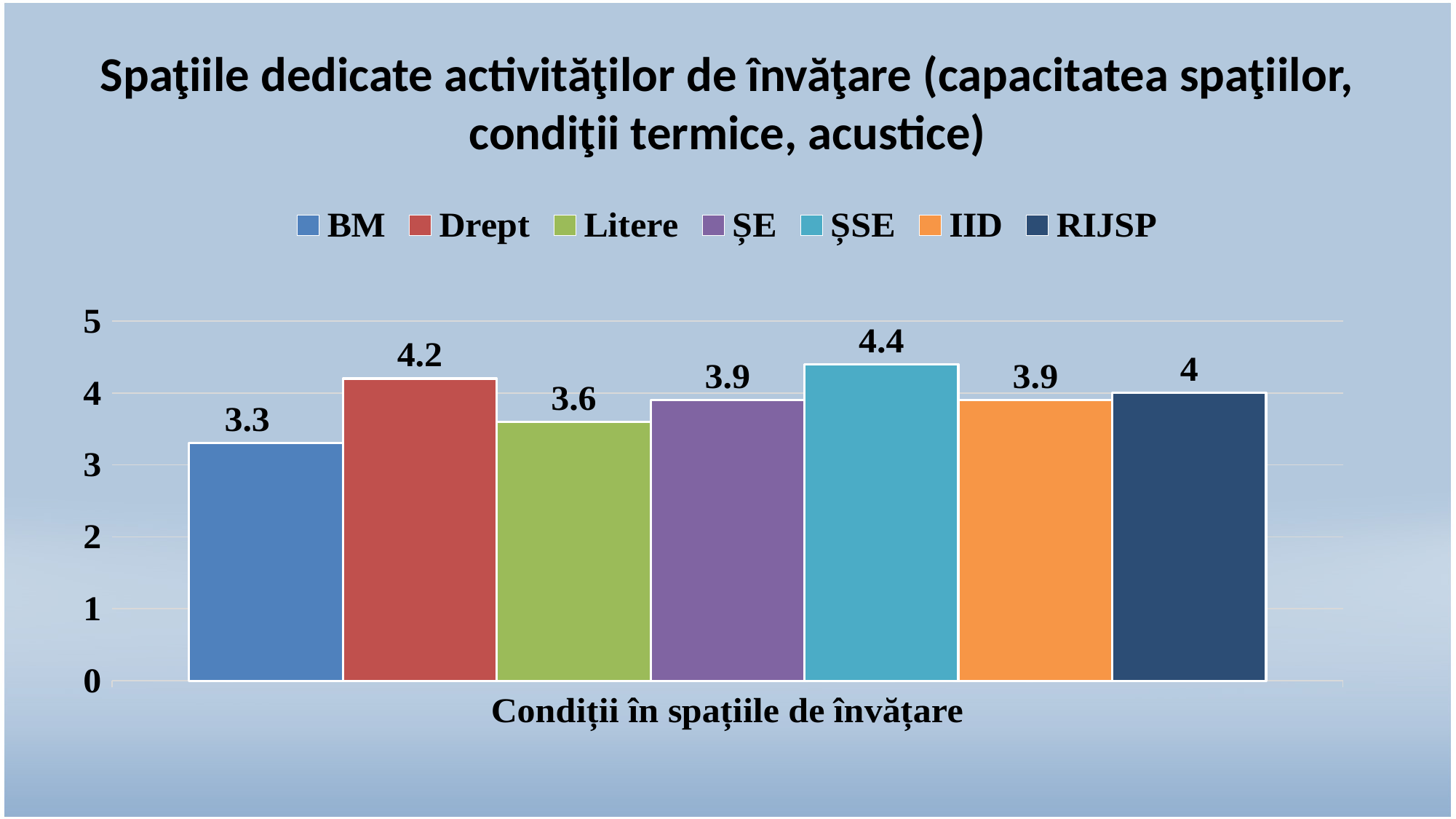

# Spaţiile dedicate activităţilor de învăţare (capacitatea spaţiilor, condiţii termice, acustice)

### Chart

| Category | BM | Drept | Litere | ȘE | ȘSE | IID | RIJSP |
|---|---|---|---|---|---|---|---|
| Condiții în spațiile de învățare | 3.3 | 4.2 | 3.6 | 3.9 | 4.4 | 3.9 | 4.0 |